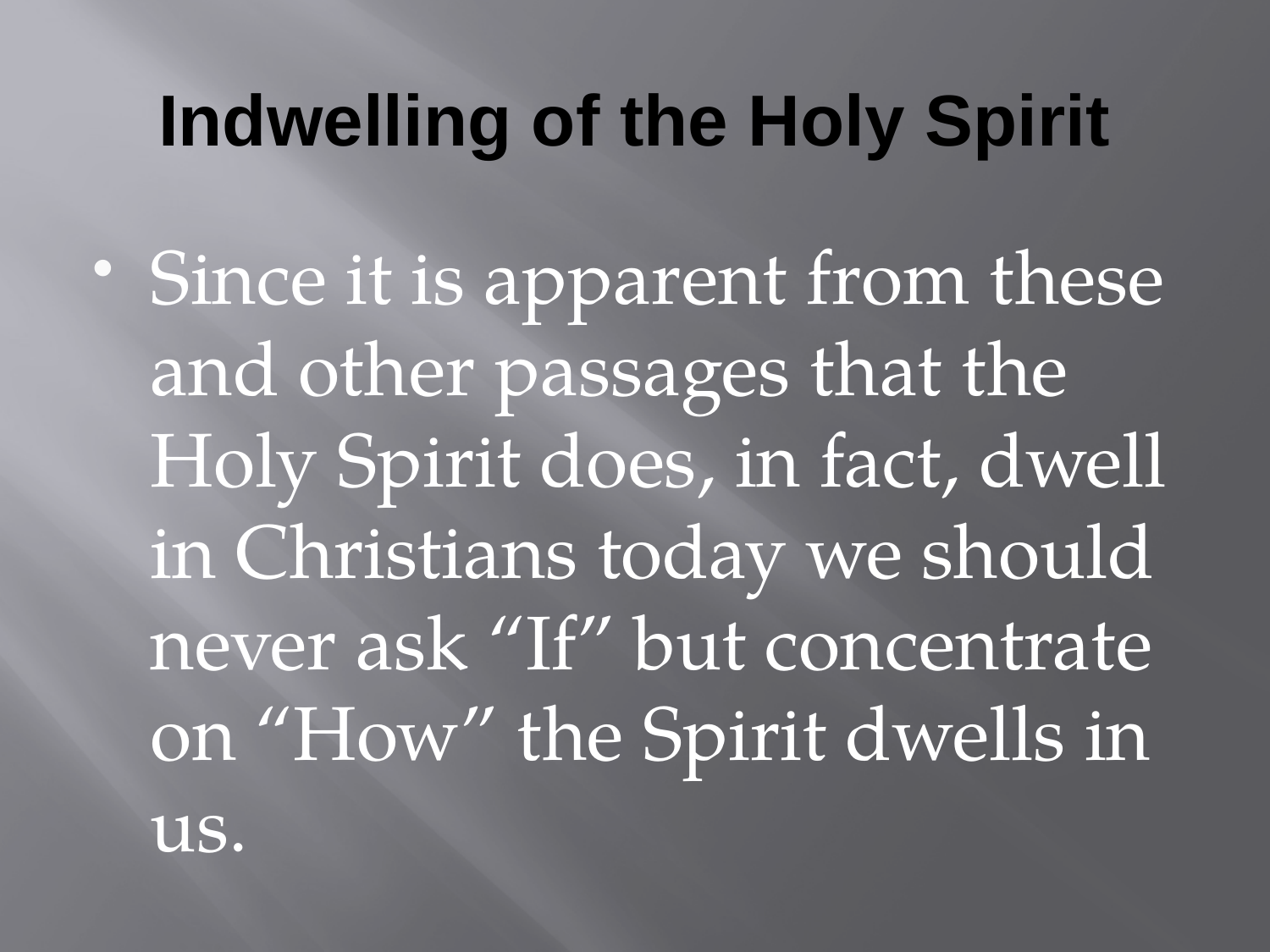

# Indwelling of the Holy Spirit
Since it is apparent from these and other passages that the Holy Spirit does, in fact, dwell in Christians today we should never ask “If” but concentrate on “How” the Spirit dwells in us.